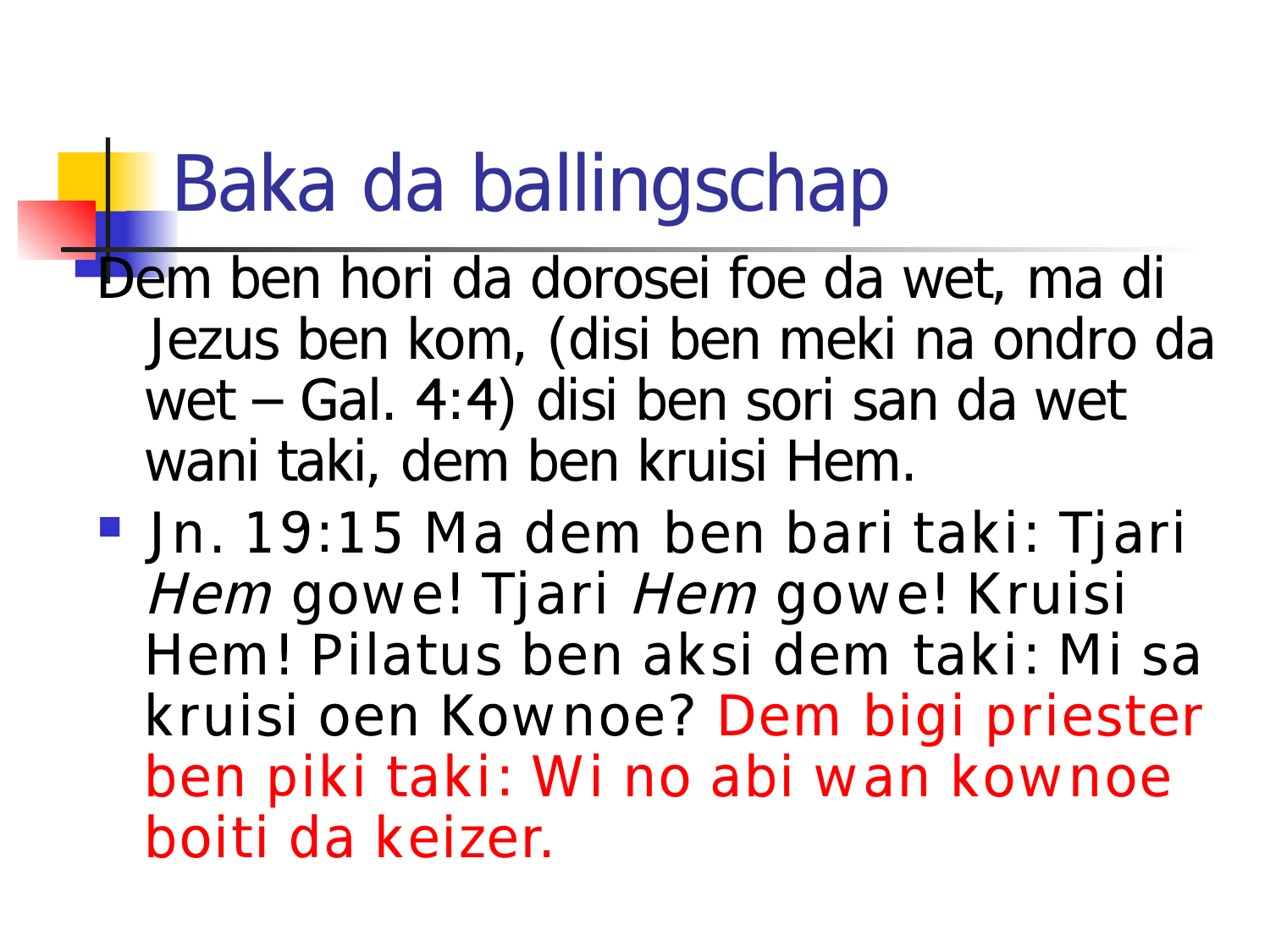

# Baka da ballingschap
Dem ben hori da dorosei foe da wet, ma di Jezus ben kom, (disi ben meki na ondro da wet – Gal. 4:4) disi ben sori san da wet wani taki, dem ben kruisi Hem.
Jn. 19:15 Ma dem ben bari taki: Tjari Hem gowe! Tjari Hem gowe! Kruisi Hem! Pilatus ben aksi dem taki: Mi sa kruisi oen Kownoe? Dem bigi priester ben piki taki: Wi no abi wan kownoe boiti da keizer.